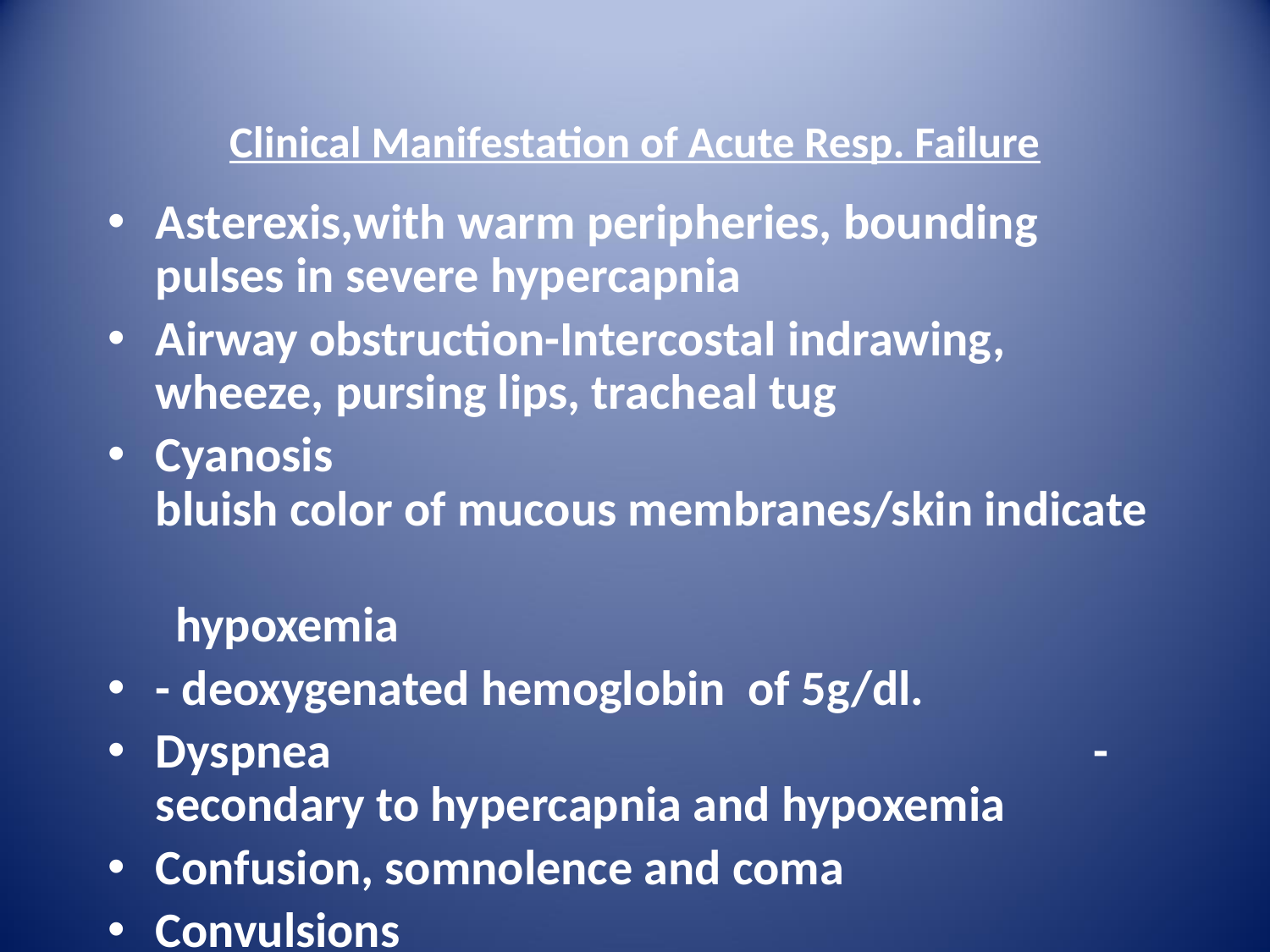

# Clinical Manifestation of Acute Resp. Failure
Asterexis,with warm peripheries, bounding pulses in severe hypercapnia
Airway obstruction-Intercostal indrawing, wheeze, pursing lips, tracheal tug
Cyanosis                                                                 bluish color of mucous membranes/skin indicate
      hypoxemia
- deoxygenated hemoglobin  of 5g/dl.
Dyspnea                                                                    - secondary to hypercapnia and hypoxemia
Confusion, somnolence and coma
Convulsions